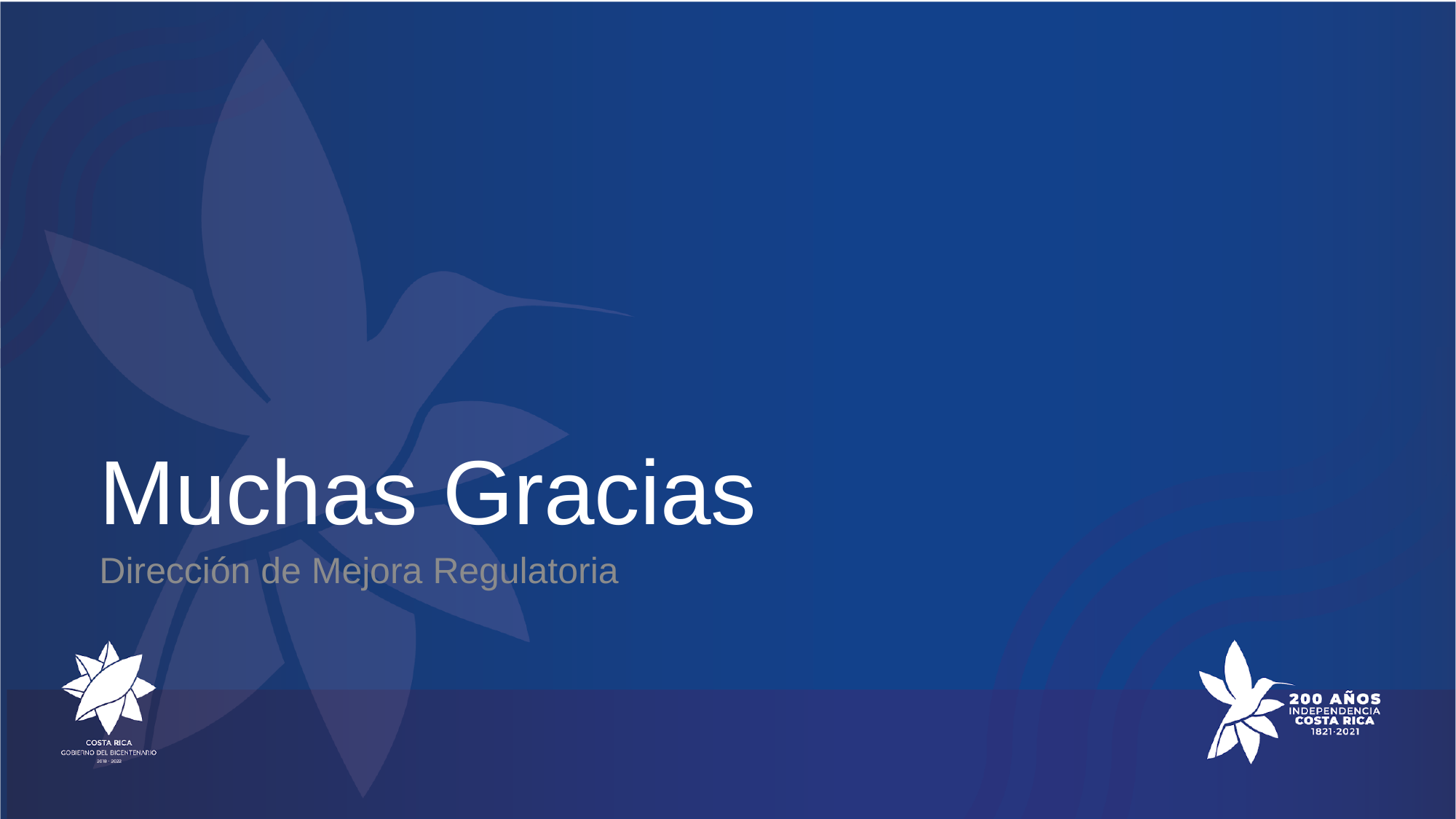

# Muchas Gracias
Dirección de Mejora Regulatoria